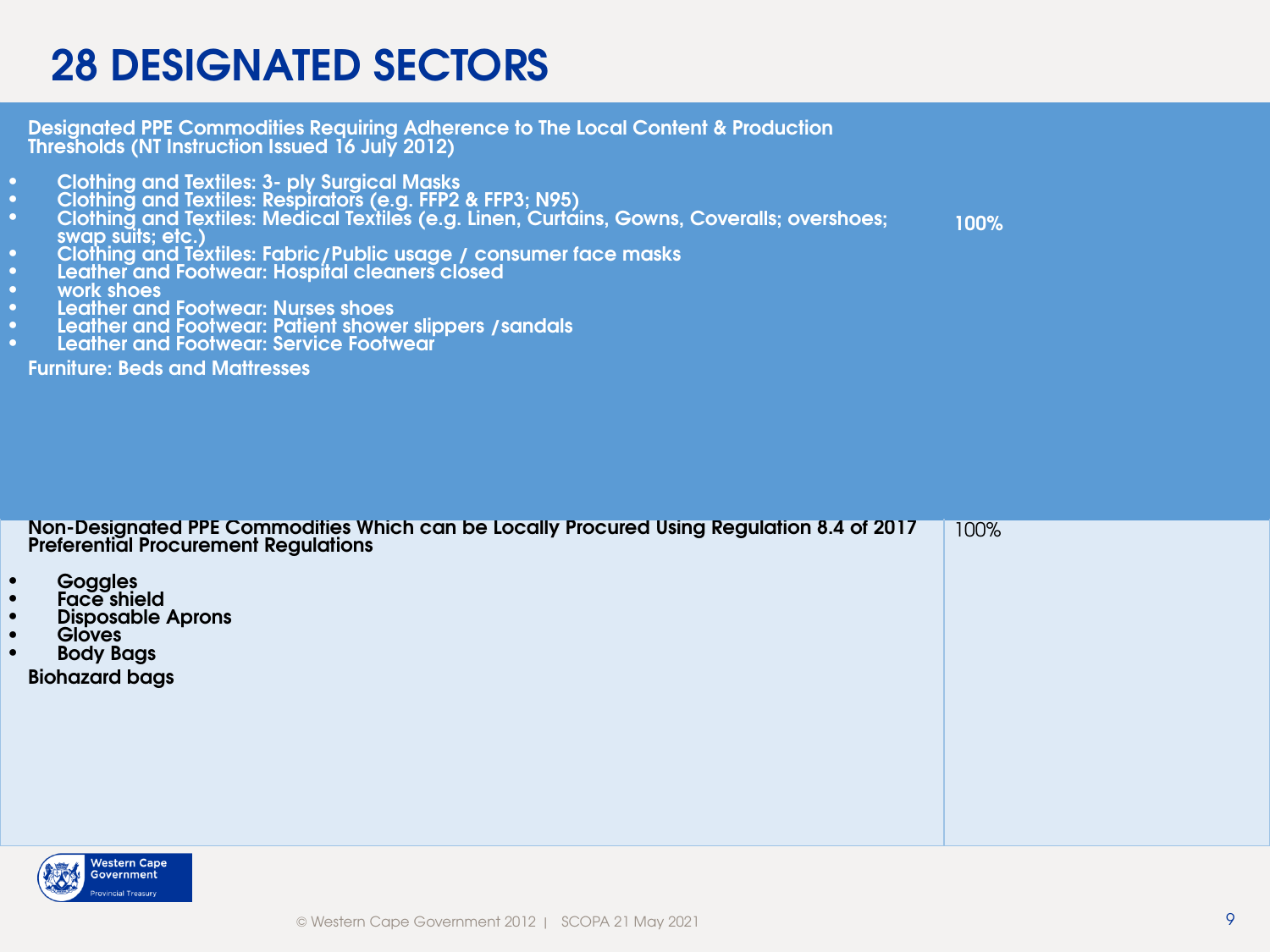

# 28 DESIGNATED SECTORS
| Designated PPE Commodities Requiring Adherence to The Local Content & Production Thresholds (NT Instruction Issued 16 July 2012)   Clothing and Textiles: 3- ply Surgical Masks Clothing and Textiles: Respirators (e.g. FFP2 & FFP3; N95) Clothing and Textiles: Medical Textiles (e.g. Linen, Curtains, Gowns, Coveralls; overshoes; swap suits; etc.) Clothing and Textiles: Fabric/Public usage / consumer face masks Leather and Footwear: Hospital cleaners closed work shoes Leather and Footwear: Nurses shoes Leather and Footwear: Patient shower slippers /sandals Leather and Footwear: Service Footwear Furniture: Beds and Mattresses | 100% |
| --- | --- |
| Non-Designated PPE Commodities Which can be Locally Procured Using Regulation 8.4 of 2017 Preferential Procurement Regulations   Goggles Face shield Disposable Aprons Gloves Body Bags Biohazard bags | 100% |
SCOPA 21 May 2021
9